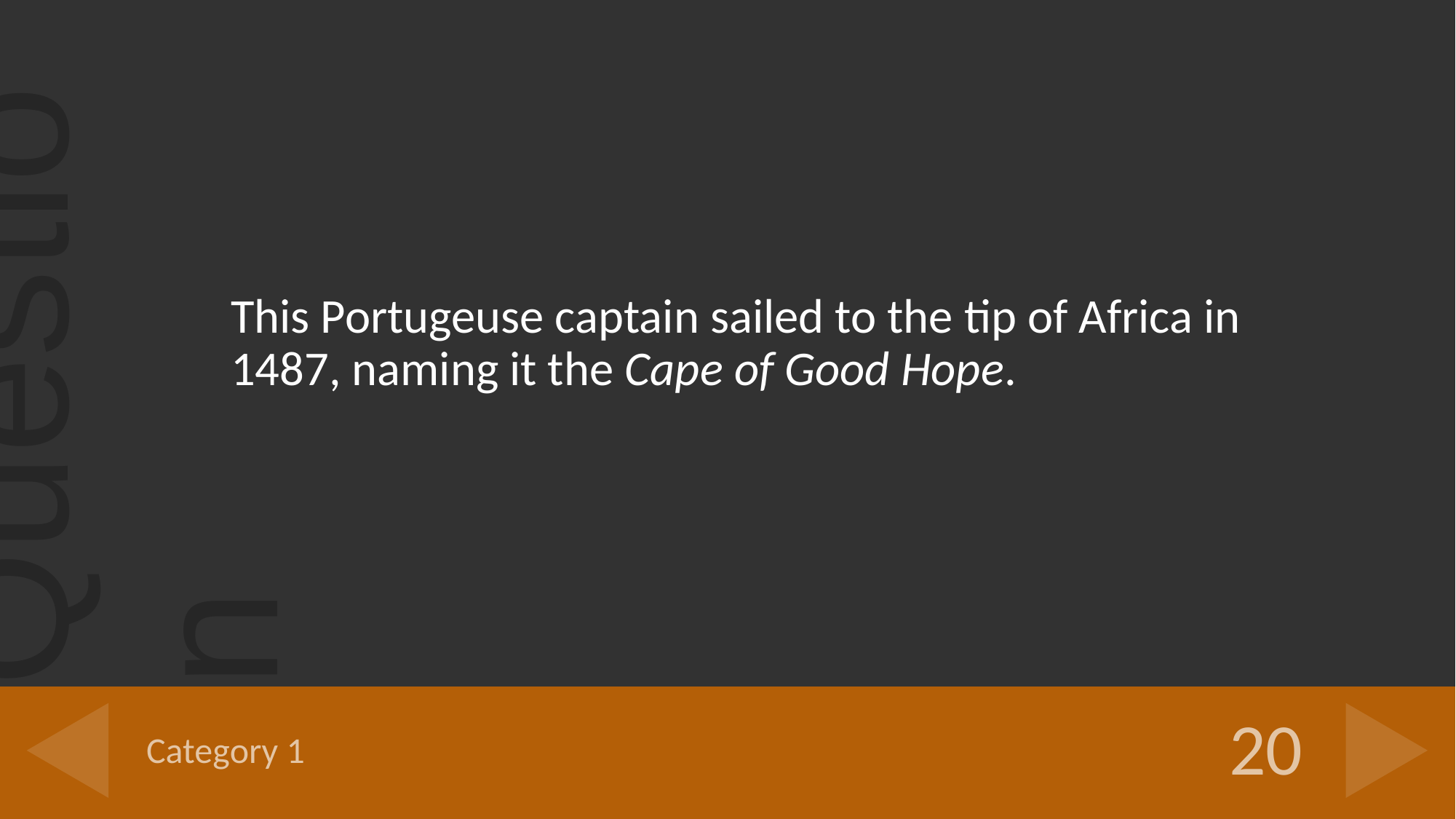

This Portugeuse captain sailed to the tip of Africa in 1487, naming it the Cape of Good Hope.
# Category 1
20